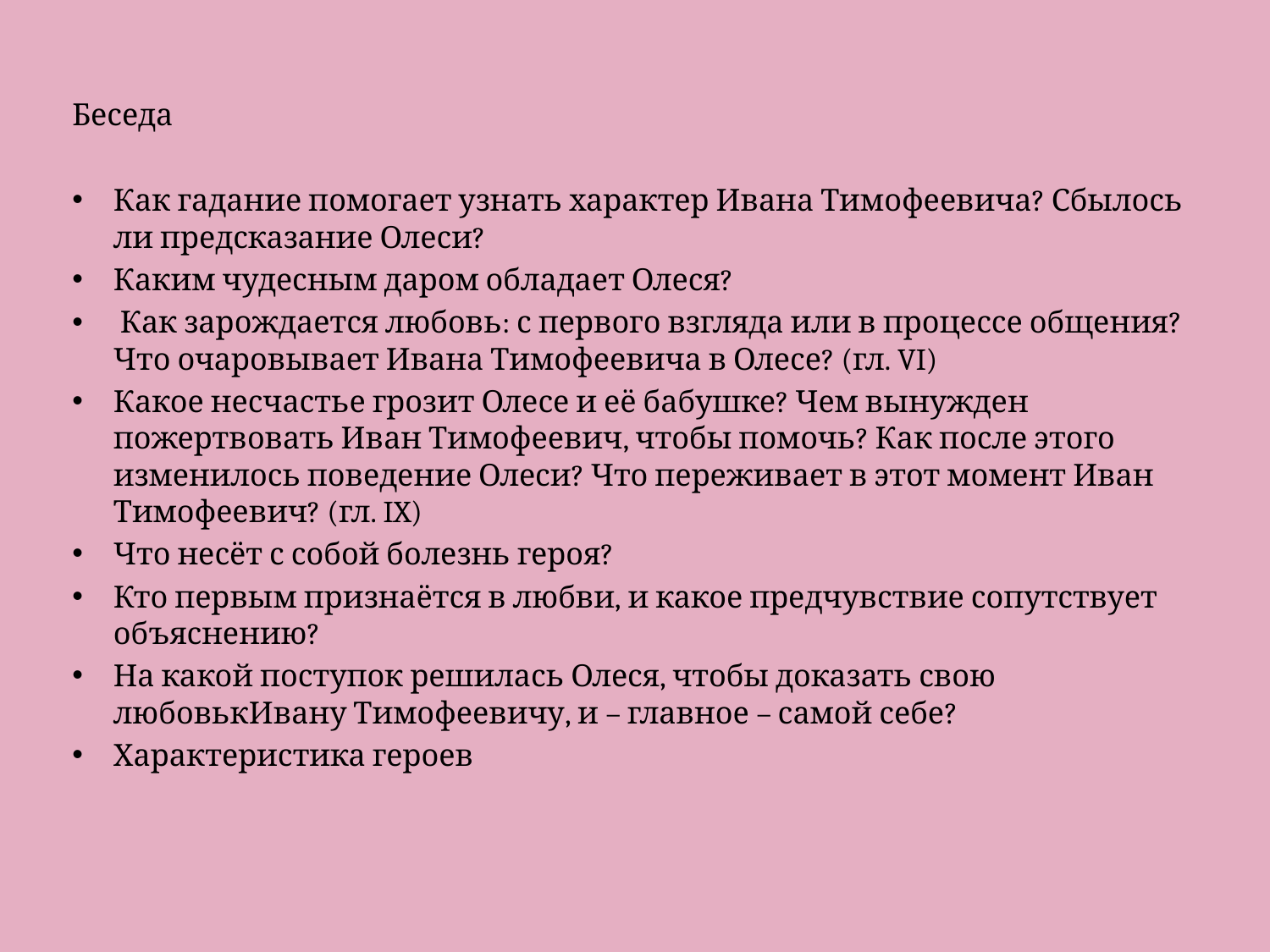

Беседа

Как гадание помогает узнать характер Ивана Тимофеевича? Сбылось ли предсказание Олеси?
Каким чудесным даром обладает Олеся?
 Как зарождается любовь: с первого взгляда или в процессе общения? Что очаровывает Ивана Тимофеевича в Олесе? (гл. VI)
Какое несчастье грозит Олесе и её бабушке? Чем вынужден пожертвовать Иван Тимофеевич, чтобы помочь? Как после этого изменилось поведение Олеси? Что переживает в этот момент Иван Тимофеевич? (гл. IX)
Что несёт с собой болезнь героя?
Кто первым признаётся в любви, и какое предчувствие сопутствует объяснению?
На какой поступок решилась Олеся, чтобы доказать свою любовькИвану Тимофеевичу, и – главное – самой себе?
Характеристика героев